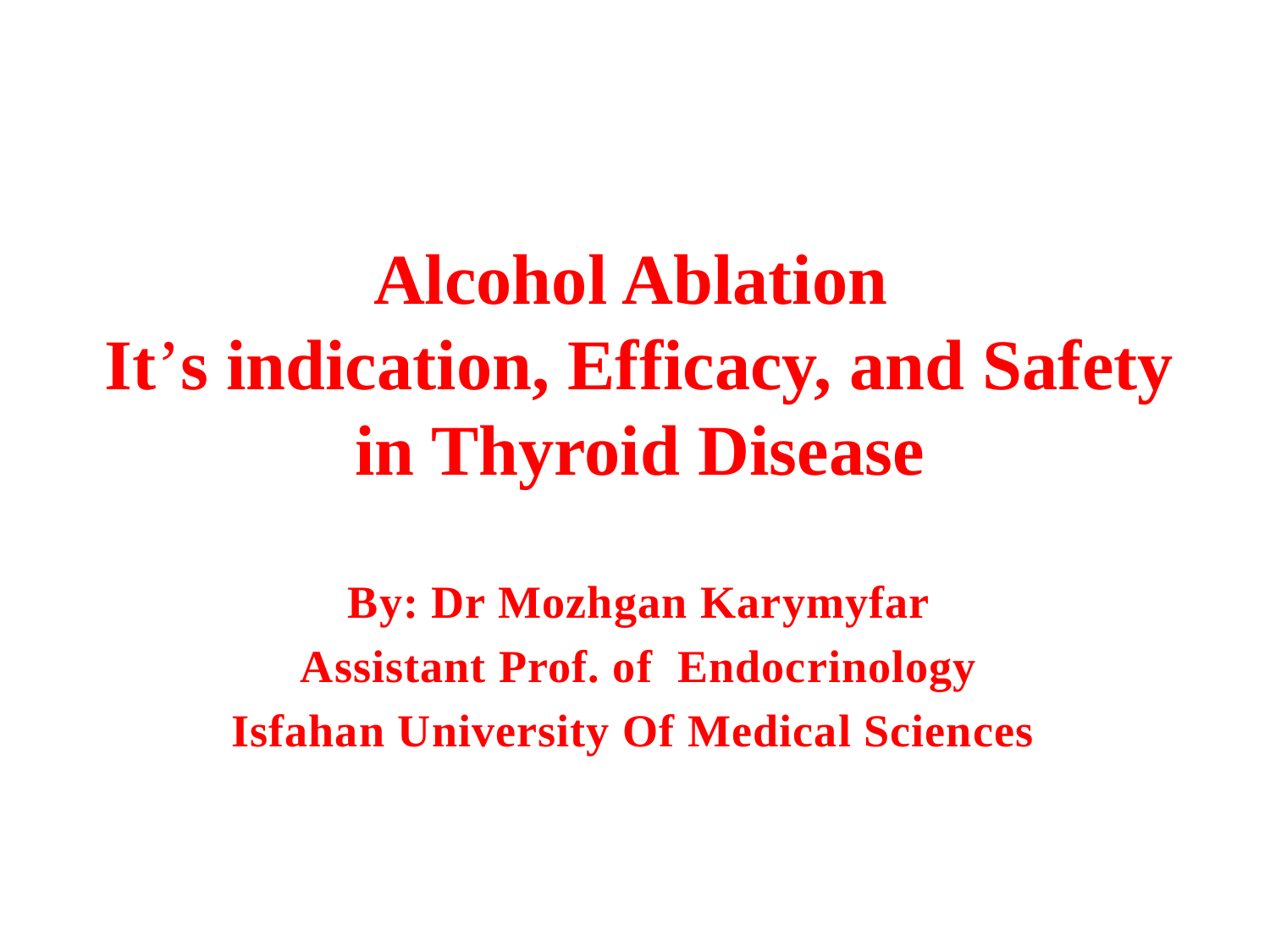

# Alcohol Ablation It’s indication, Efficacy, and Safety in Thyroid Disease
By: Dr Mozhgan Karymyfar
Assistant Prof. of  Endocrinology
Isfahan University Of Medical Sciences